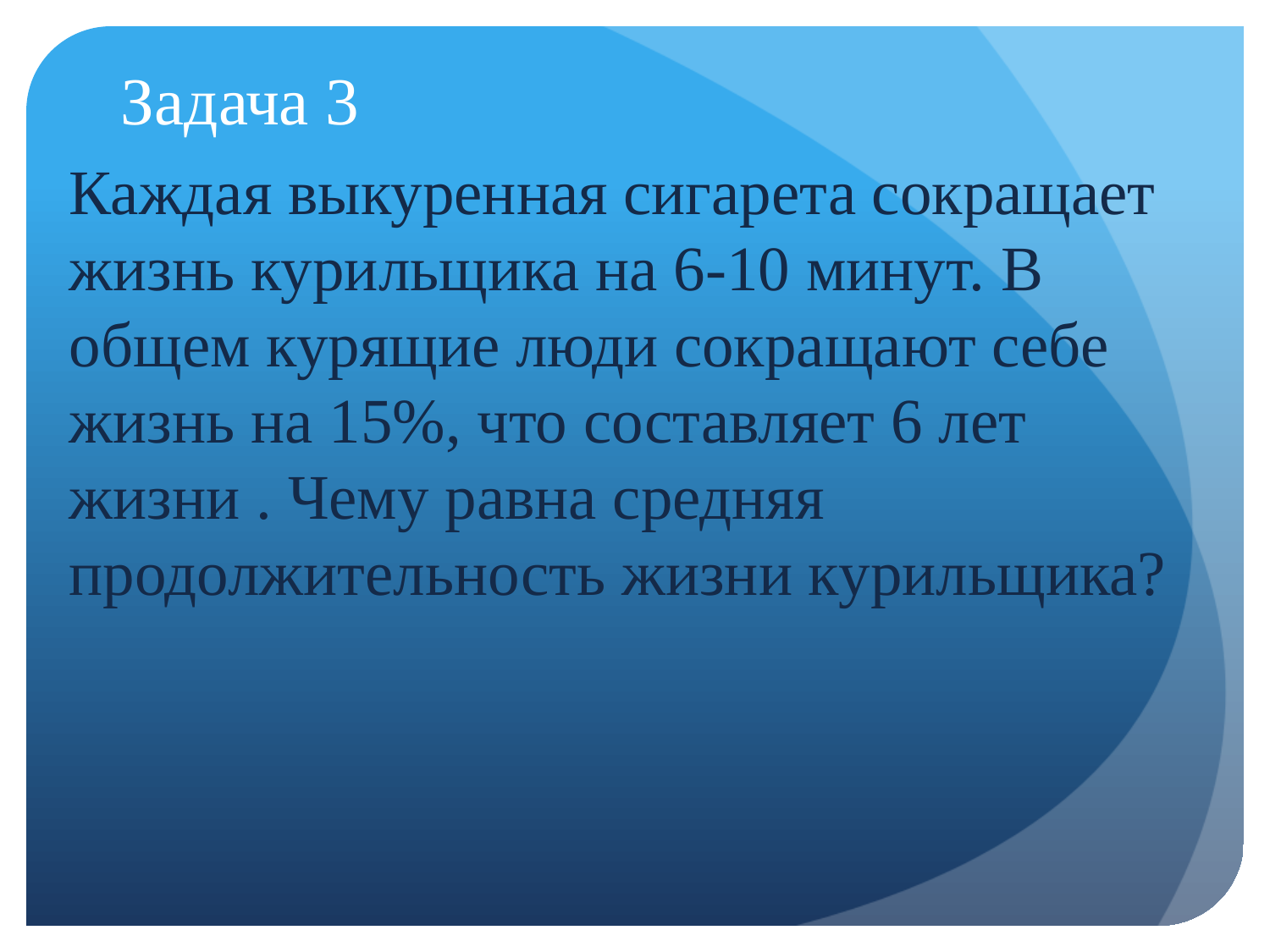

# Задача 3
Каждая выкуренная сигарета сокращает жизнь курильщика на 6-10 минут. В общем курящие люди сокращают себе жизнь на 15%, что составляет 6 лет жизни . Чему равна средняя продолжительность жизни курильщика?